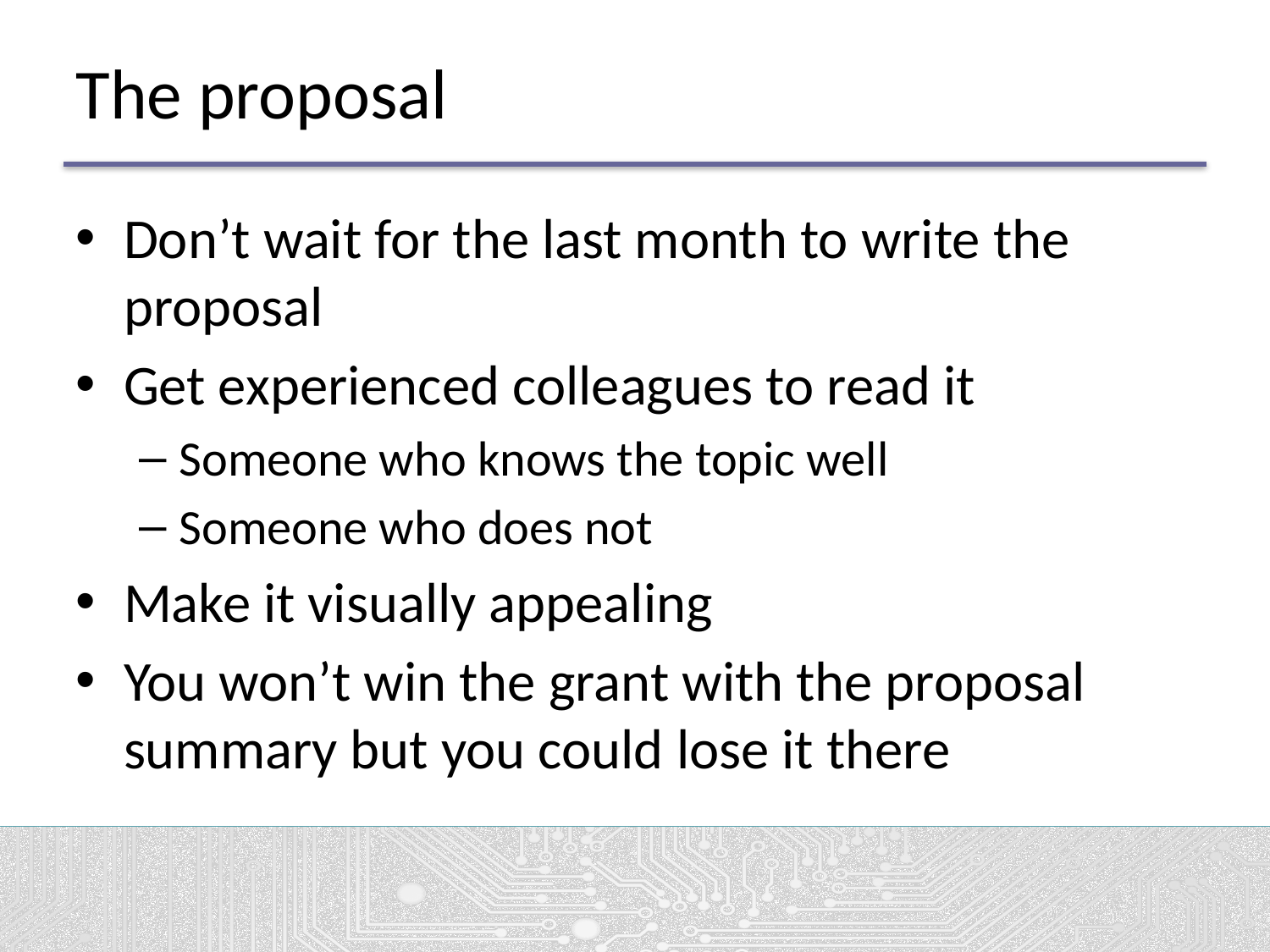

# The proposal
Don’t wait for the last month to write the proposal
Get experienced colleagues to read it
Someone who knows the topic well
Someone who does not
Make it visually appealing
You won’t win the grant with the proposal summary but you could lose it there